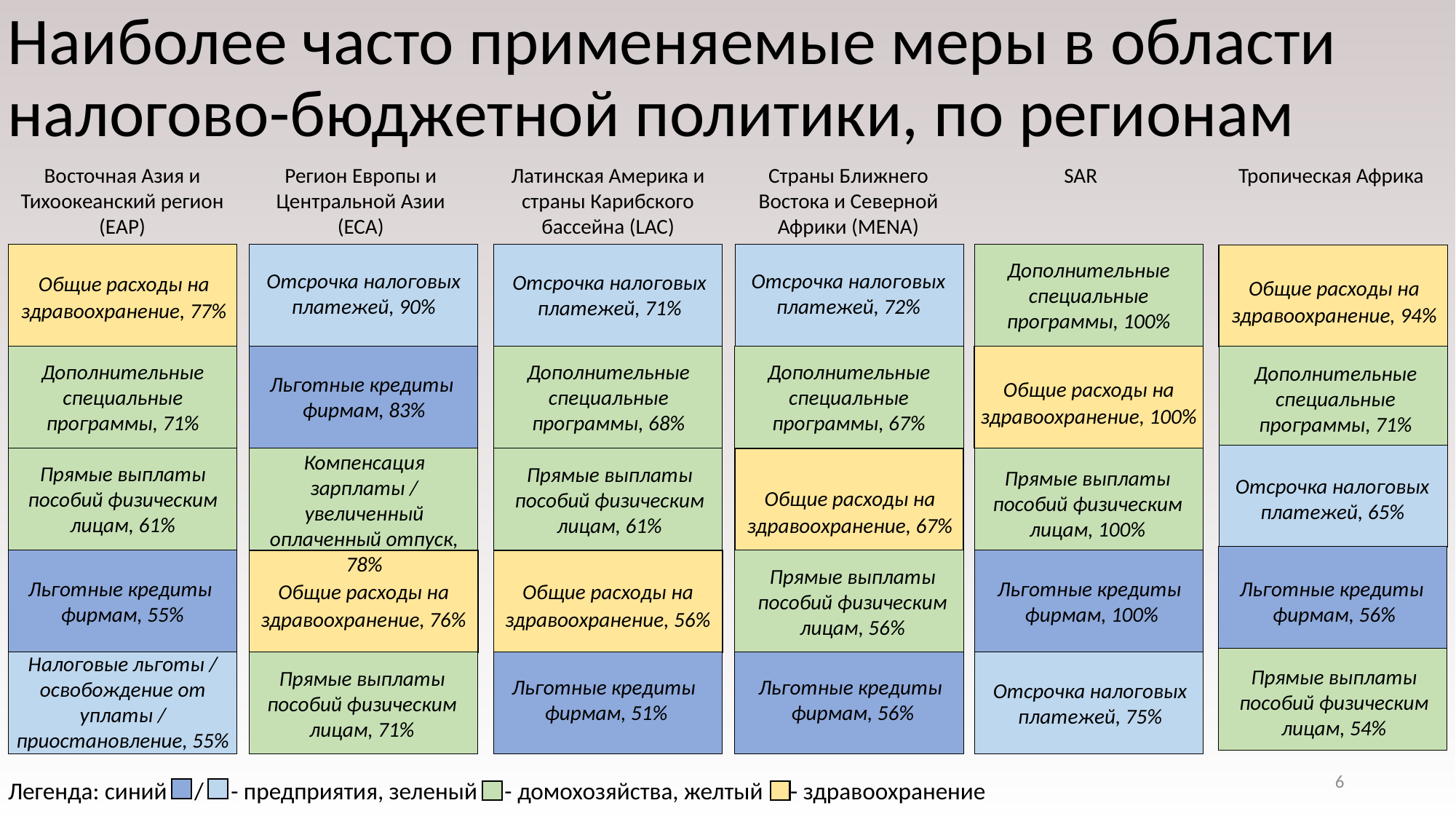

# Наиболее часто применяемые меры в области налогово-бюджетной политики, по регионам
Восточная Азия и Тихоокеанский регион (ЕАР)
Регион Европы и Центральной Азии (ECA)
Латинская Америка и страны Карибского бассейна (LAC)
Страны Ближнего Востока и Северной Африки (MENA)
SAR
Тропическая Африка

Дополнительные специальные программы, 100%
Отсрочка налоговых платежей, 90%
Отсрочка налоговых платежей, 72%
Общие расходы на здравоохранение, 77%
Отсрочка налоговых платежей, 71%
Общие расходы на здравоохранение, 94%

Дополнительные специальные программы, 71%
Дополнительные специальные программы, 68%
Дополнительные специальные программы, 67%
Дополнительные специальные программы, 71%
Льготные кредиты
фирмам, 83%
Общие расходы на здравоохранение, 100%

Компенсация зарплаты / увеличенный оплаченный отпуск, 78%
Прямые выплаты пособий физическим лицам, 61%
Прямые выплаты пособий физическим лицам, 61%
Прямые выплаты пособий физическим лицам, 100%
Отсрочка налоговых платежей, 65%
Общие расходы на здравоохранение, 67%

Прямые выплаты пособий физическим лицам, 56%
Льготные кредиты
фирмам, 56%
Льготные кредиты
фирмам, 55%
Льготные кредиты
фирмам, 100%
Общие расходы на здравоохранение, 76%
Общие расходы на здравоохранение, 56%

Налоговые льготы /
освобождение от уплаты / приостановление, 55%

Прямые выплаты пособий физическим лицам, 54%
Прямые выплаты пособий физическим лицам, 71%
Льготные кредиты
фирмам, 51%
Льготные кредиты
фирмам, 56%
Отсрочка налоговых платежей, 75%
6
Легенда: синий     /     - предприятия, зеленый     - домохозяйства, желтый     - здравоохранение